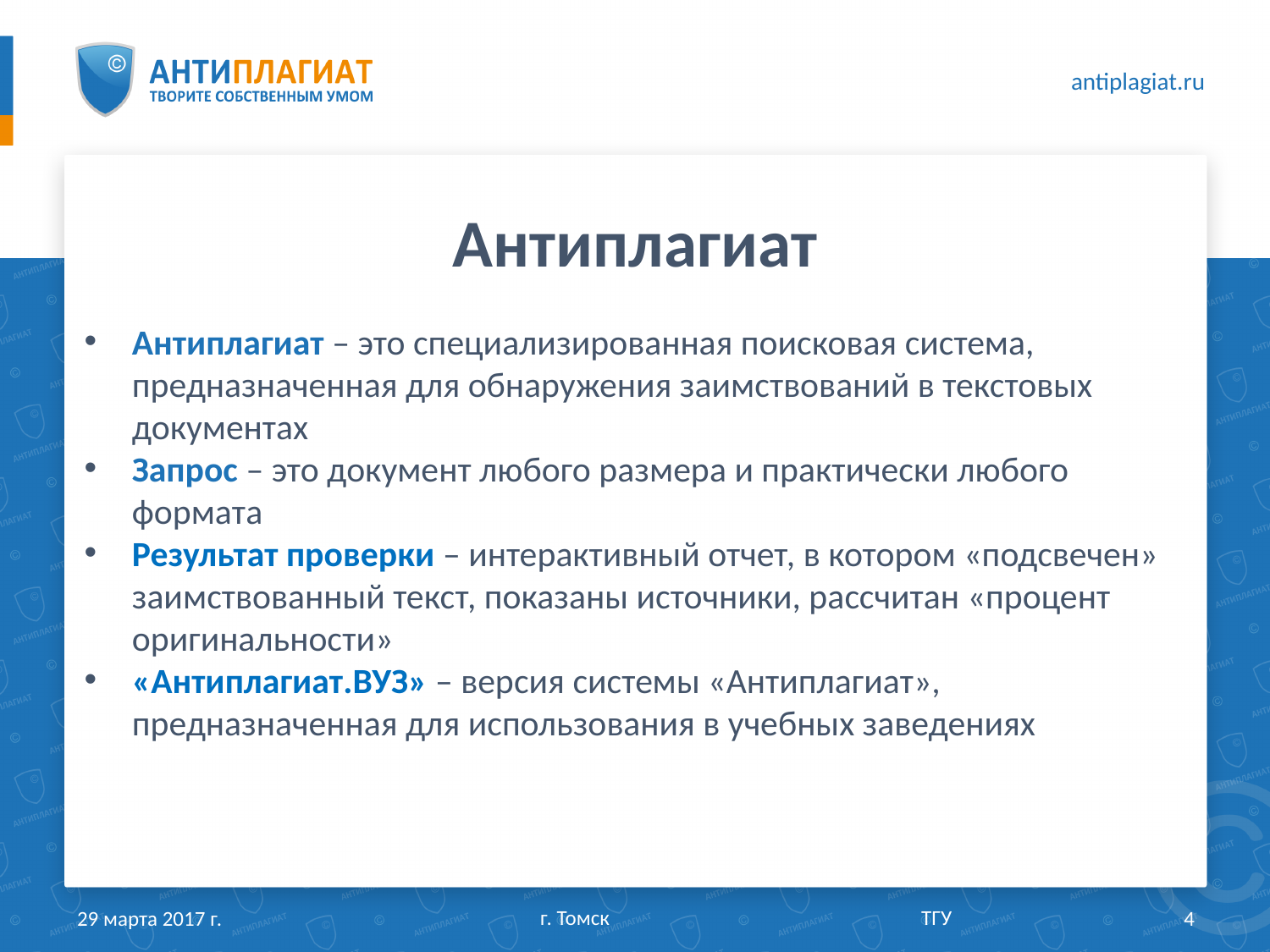

# Антиплагиат
Антиплагиат – это специализированная поисковая система, предназначенная для обнаружения заимствований в текстовых документах
Запрос – это документ любого размера и практически любого формата
Результат проверки – интерактивный отчет, в котором «подсвечен» заимствованный текст, показаны источники, рассчитан «процент оригинальности»
«Антиплагиат.ВУЗ» – версия системы «Антиплагиат», предназначенная для использования в учебных заведениях
г. Томск			ТГУ
29 марта 2017 г.
4